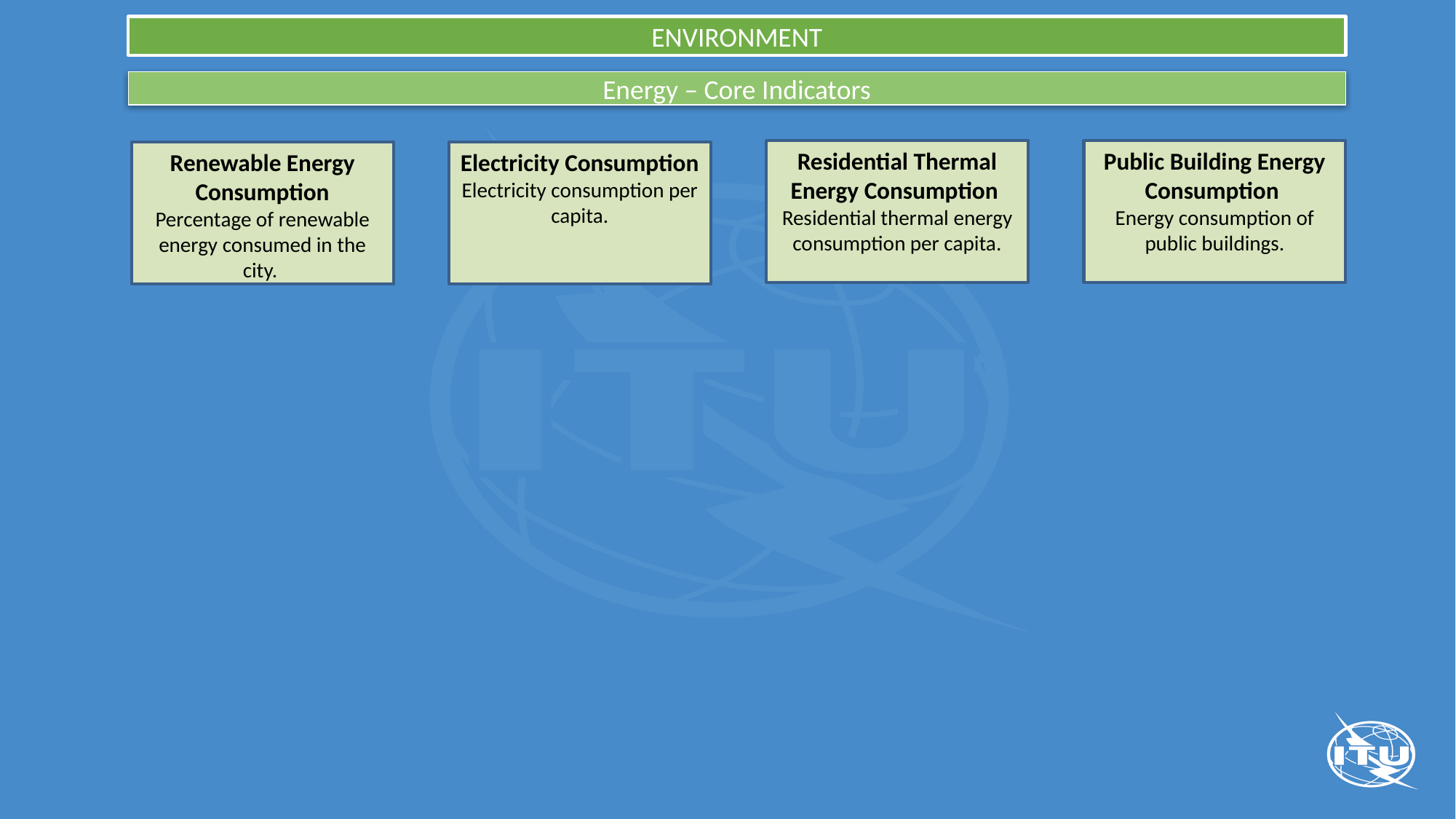

ENVIRONMENT
Energy – Core Indicators
Residential Thermal Energy Consumption
Residential thermal energy consumption per capita.
Public Building Energy Consumption
Energy consumption of public buildings.
Renewable Energy Consumption
Percentage of renewable energy consumed in the city.
Electricity Consumption
Electricity consumption per capita.